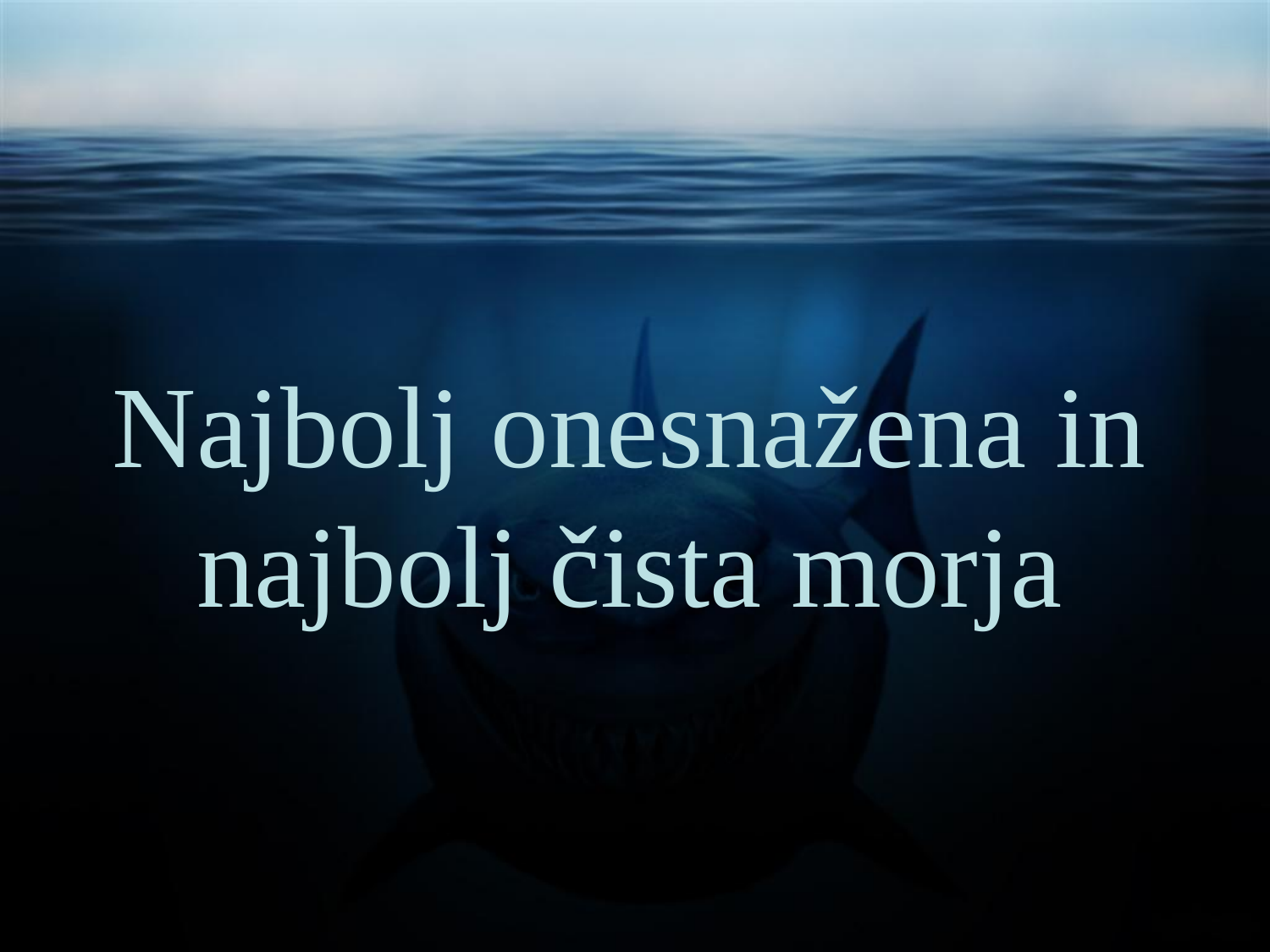

# Najbolj onesnažena in najbolj čista morja